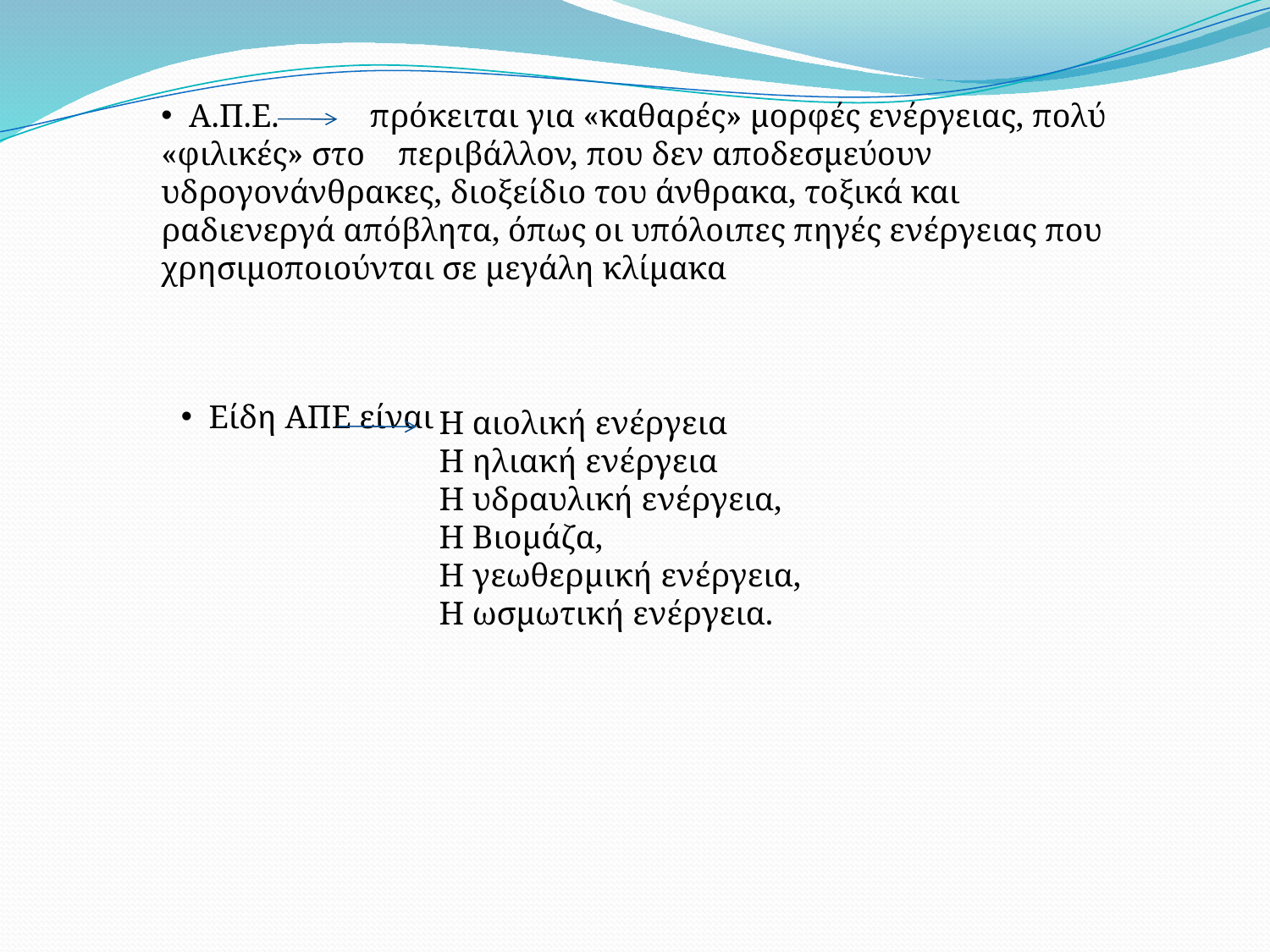

Α.Π.Ε.           πρόκειται για «καθαρές» μορφές ενέργειας, πολύ «φιλικές» στο    περιβάλλον, που δεν αποδεσμεύουν υδρογονάνθρακες, διοξείδιο του άνθρακα, τοξικά και ραδιενεργά απόβλητα, όπως οι υπόλοιπες πηγές ενέργειας που χρησιμοποιούνται σε μεγάλη κλίμακα
  Είδη ΑΠΕ είναι
Η αιολική ενέργεια
Η ηλιακή ενέργεια
Η υδραυλική ενέργεια,
Η Βιομάζα,
Η γεωθερμική ενέργεια,
Η ωσμωτική ενέργεια.